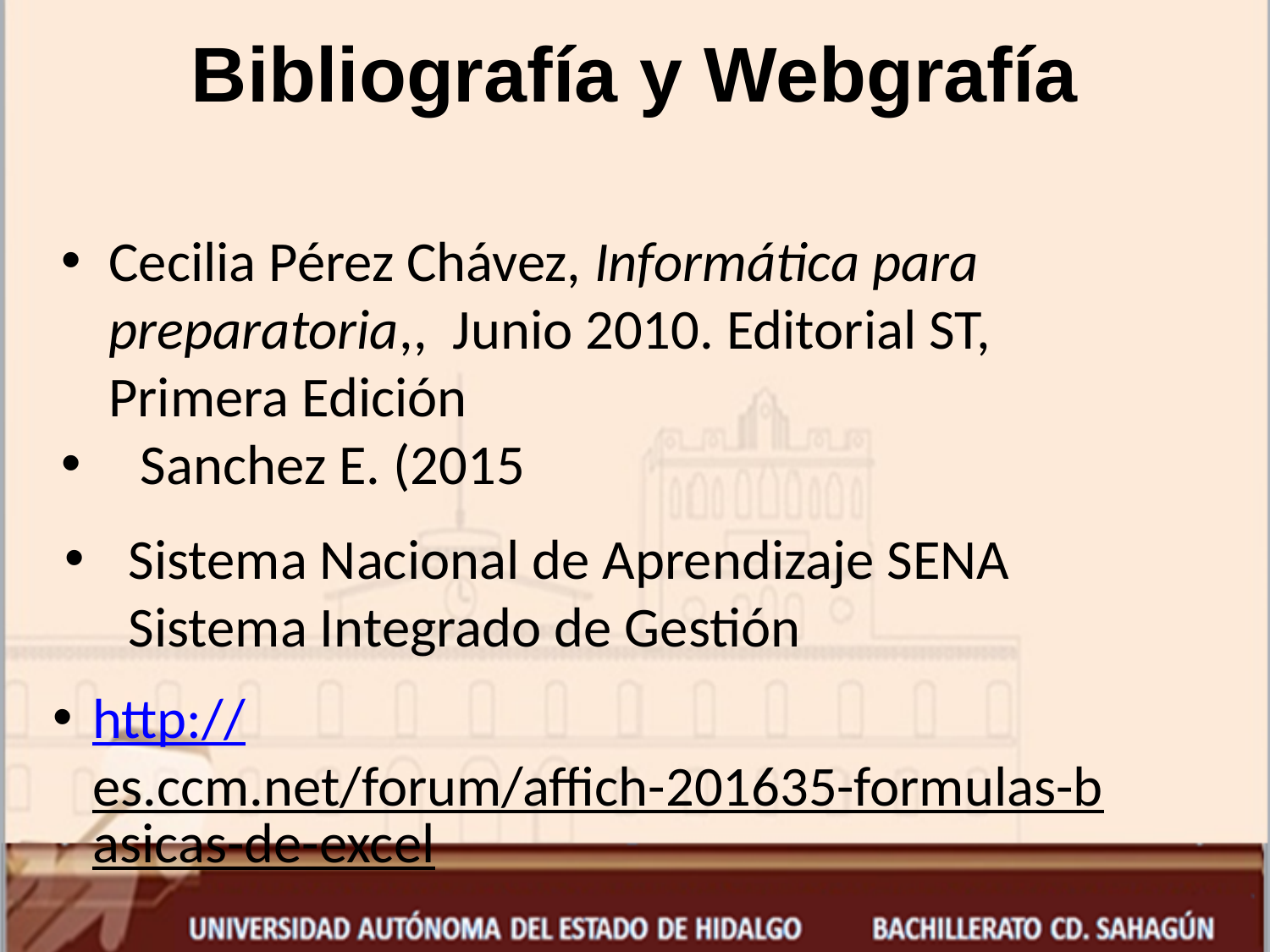

# Bibliografía y Webgrafía
Cecilia Pérez Chávez, Informática para preparatoria,,  Junio 2010. Editorial ST, Primera Edición
Sanchez E. (2015
Sistema Nacional de Aprendizaje SENA
     Sistema Integrado de Gestión
http://es.ccm.net/forum/affich-201635-formulas-basicas-de-excel